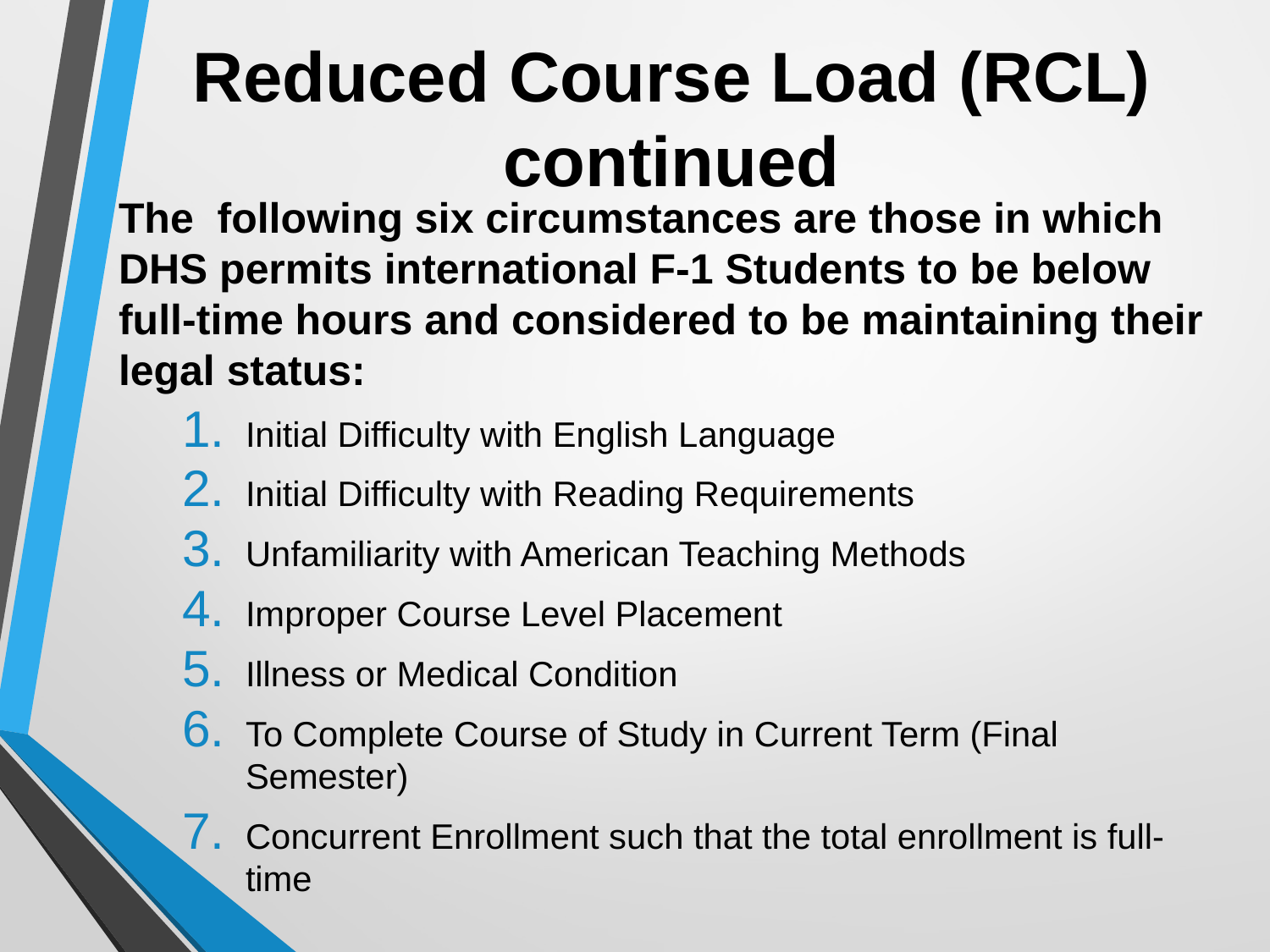

# Reduced Course Load (RCL) continued
The  following six circumstances are those in which DHS permits international F-1 Students to be below full-time hours and considered to be maintaining their legal status:
Initial Difficulty with English Language
Initial Difficulty with Reading Requirements
Unfamiliarity with American Teaching Methods
Improper Course Level Placement
Illness or Medical Condition
To Complete Course of Study in Current Term (Final Semester)
Concurrent Enrollment such that the total enrollment is full-time